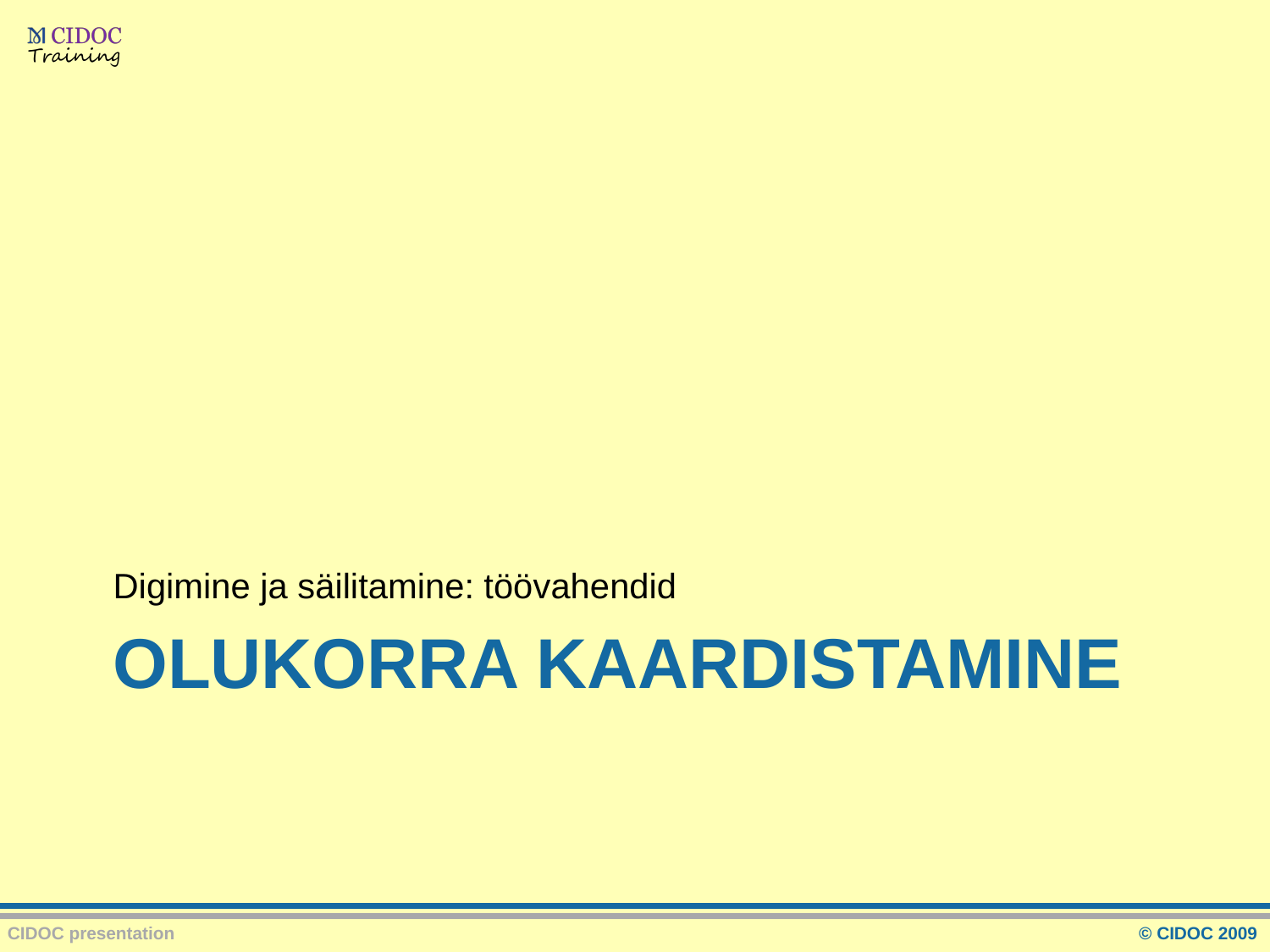

Digimine ja säilitamine: töövahendid
# OLUKORRA KAARDISTAMINE